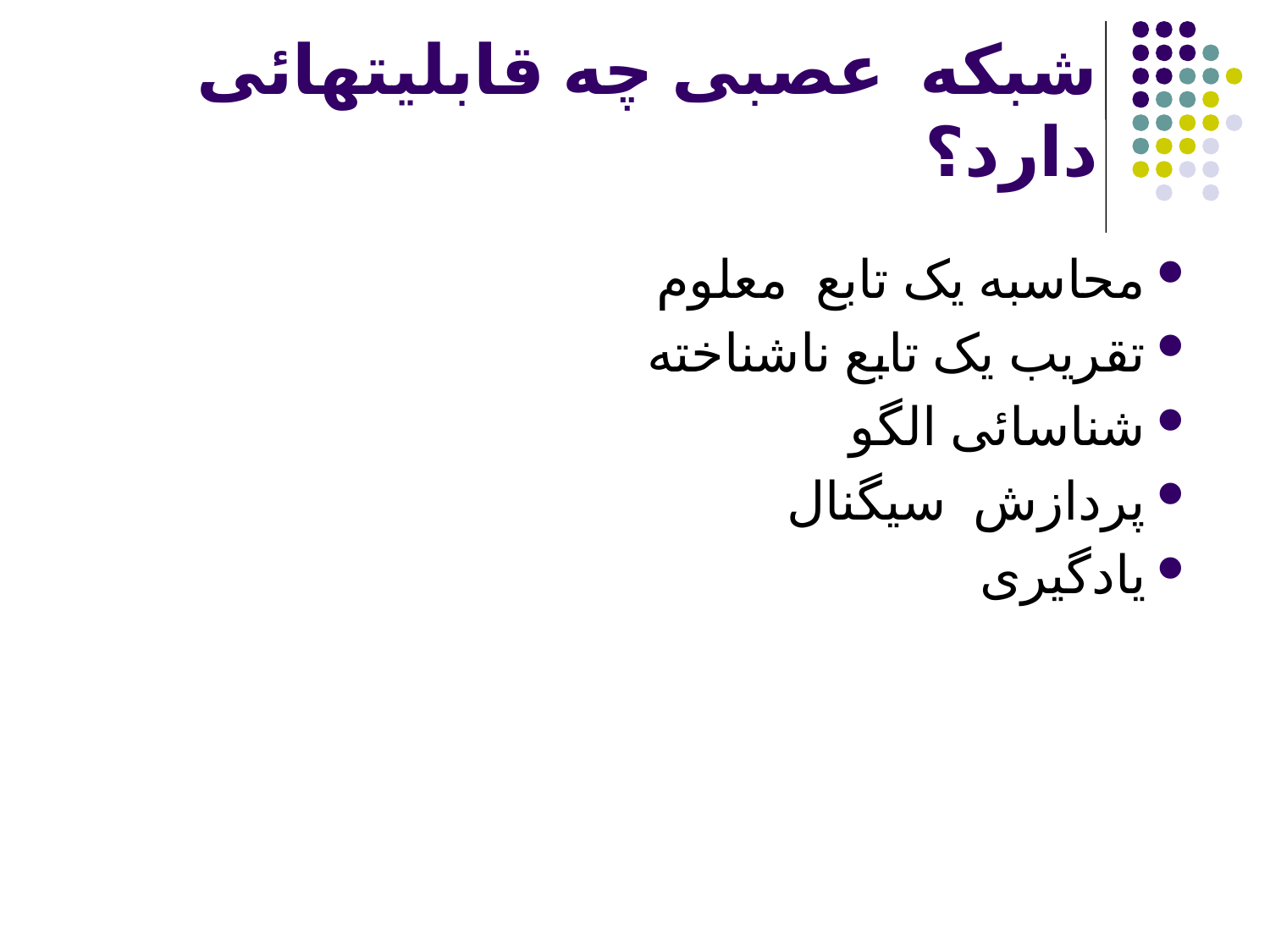

# شبکه  عصبی چه قابلیتهائی دارد؟
محاسبه یک تابع  معلوم
تقریب یک تابع ناشناخته
شناسائی الگو
پردازش  سیگنال
یادگیری